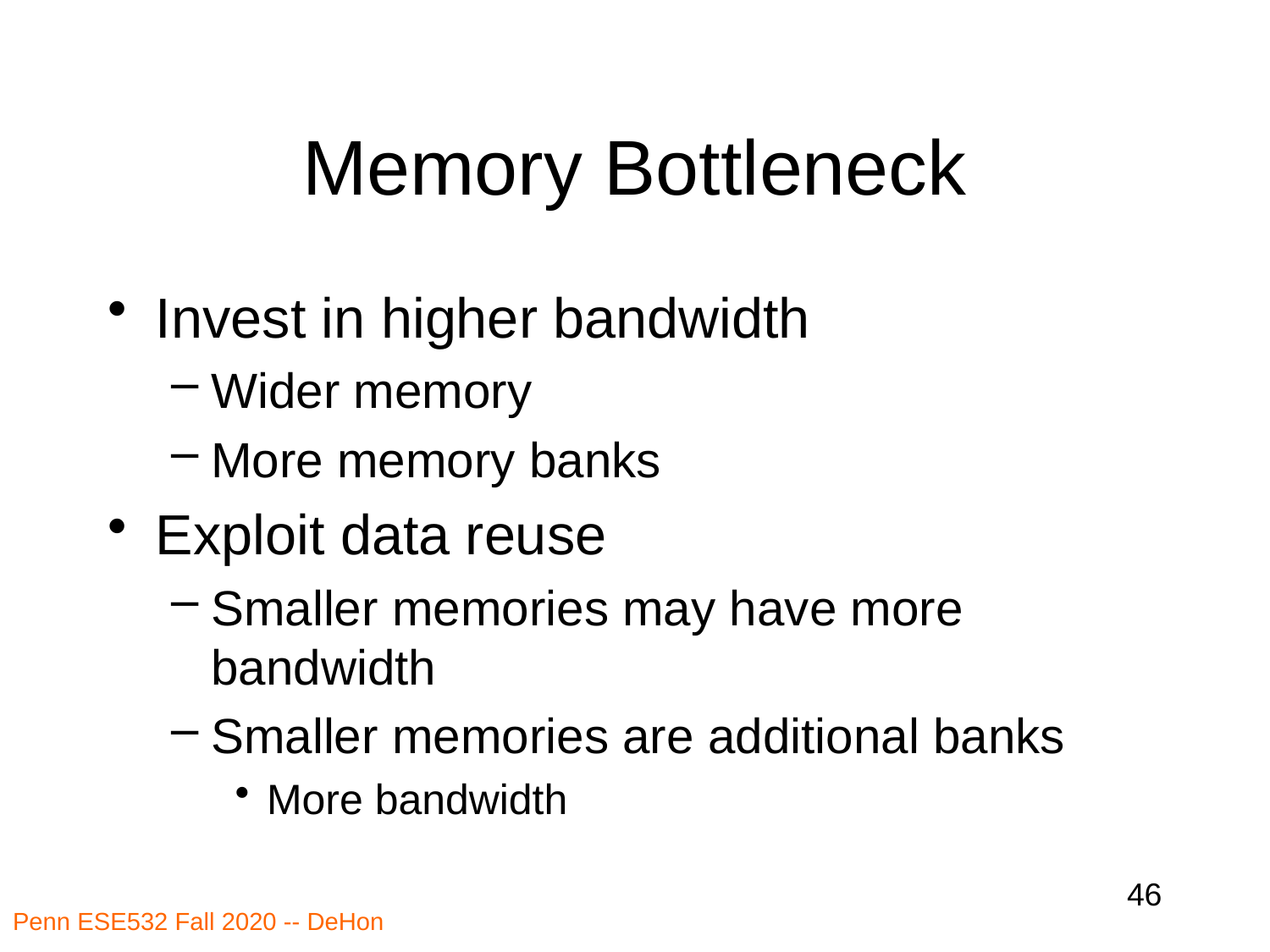

# Memory Bottleneck
Invest in higher bandwidth
Wider memory
More memory banks
Exploit data reuse
Smaller memories may have more bandwidth
Smaller memories are additional banks
More bandwidth
46
Penn ESE532 Fall 2020 -- DeHon